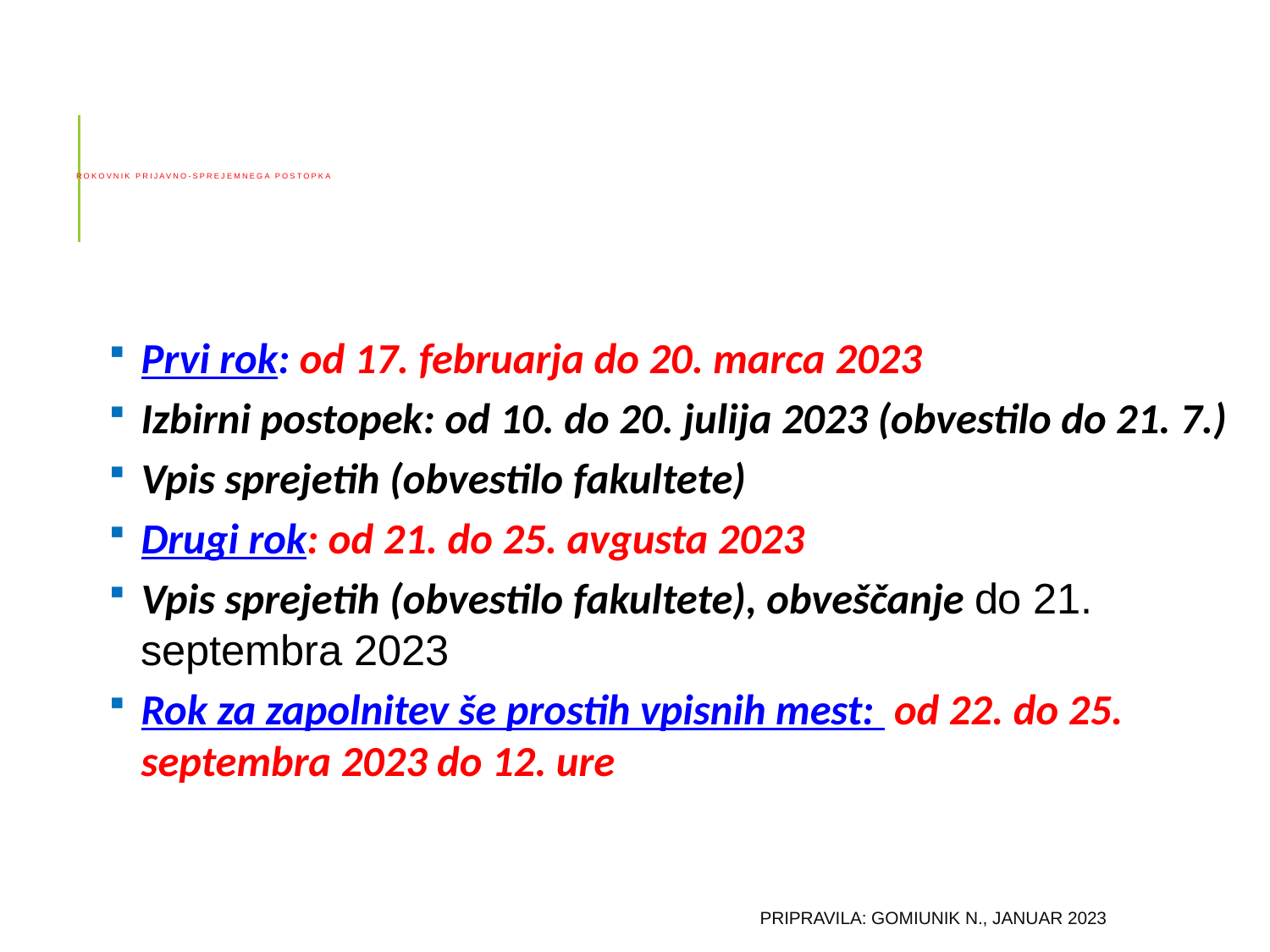

# ROKOVNIK PRIJAVNO-SPREJEMNEGA POSTOPKA

Prvi rok: od 17. februarja do 20. marca 2023
Izbirni postopek: od 10. do 20. julija 2023 (obvestilo do 21. 7.)
Vpis sprejetih (obvestilo fakultete)
Drugi rok: od 21. do 25. avgusta 2023
Vpis sprejetih (obvestilo fakultete), obveščanje do 21. septembra 2023
Rok za zapolnitev še prostih vpisnih mest:  od 22. do 25. septembra 2023 do 12. ure

Pripravila: Gomiunik N., januar 2023